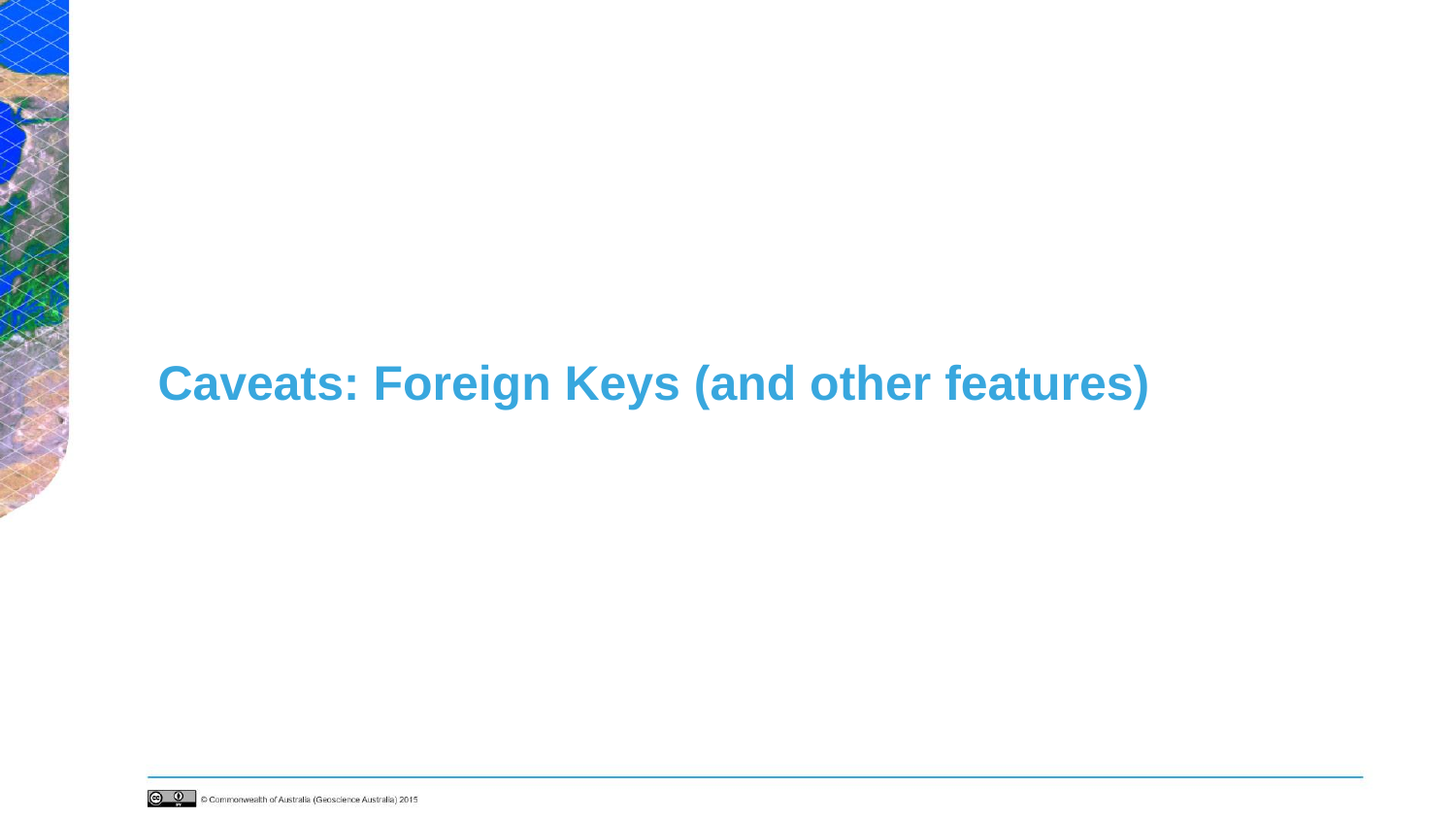

# Caveats: Foreign Keys (and other features)